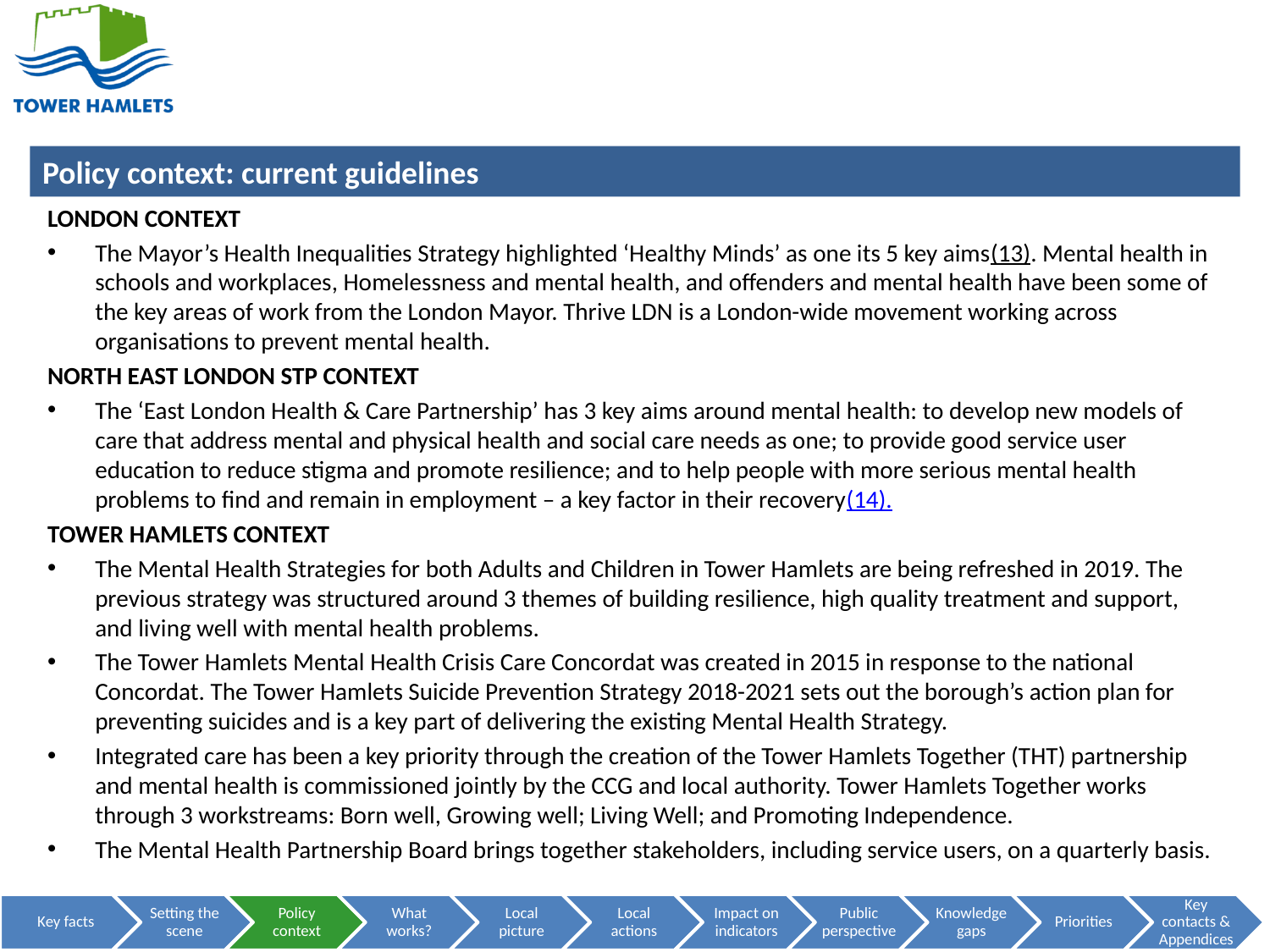

LONDON CONTEXT
The Mayor’s Health Inequalities Strategy highlighted ‘Healthy Minds’ as one its 5 key aims(13). Mental health in schools and workplaces, Homelessness and mental health, and offenders and mental health have been some of the key areas of work from the London Mayor. Thrive LDN is a London-wide movement working across organisations to prevent mental health.
NORTH EAST LONDON STP CONTEXT
The ‘East London Health & Care Partnership’ has 3 key aims around mental health: to develop new models of care that address mental and physical health and social care needs as one; to provide good service user education to reduce stigma and promote resilience; and to help people with more serious mental health problems to find and remain in employment – a key factor in their recovery(14).
TOWER HAMLETS CONTEXT
The Mental Health Strategies for both Adults and Children in Tower Hamlets are being refreshed in 2019. The previous strategy was structured around 3 themes of building resilience, high quality treatment and support, and living well with mental health problems.
The Tower Hamlets Mental Health Crisis Care Concordat was created in 2015 in response to the national Concordat. The Tower Hamlets Suicide Prevention Strategy 2018-2021 sets out the borough’s action plan for preventing suicides and is a key part of delivering the existing Mental Health Strategy.
Integrated care has been a key priority through the creation of the Tower Hamlets Together (THT) partnership and mental health is commissioned jointly by the CCG and local authority. Tower Hamlets Together works through 3 workstreams: Born well, Growing well; Living Well; and Promoting Independence.
The Mental Health Partnership Board brings together stakeholders, including service users, on a quarterly basis.